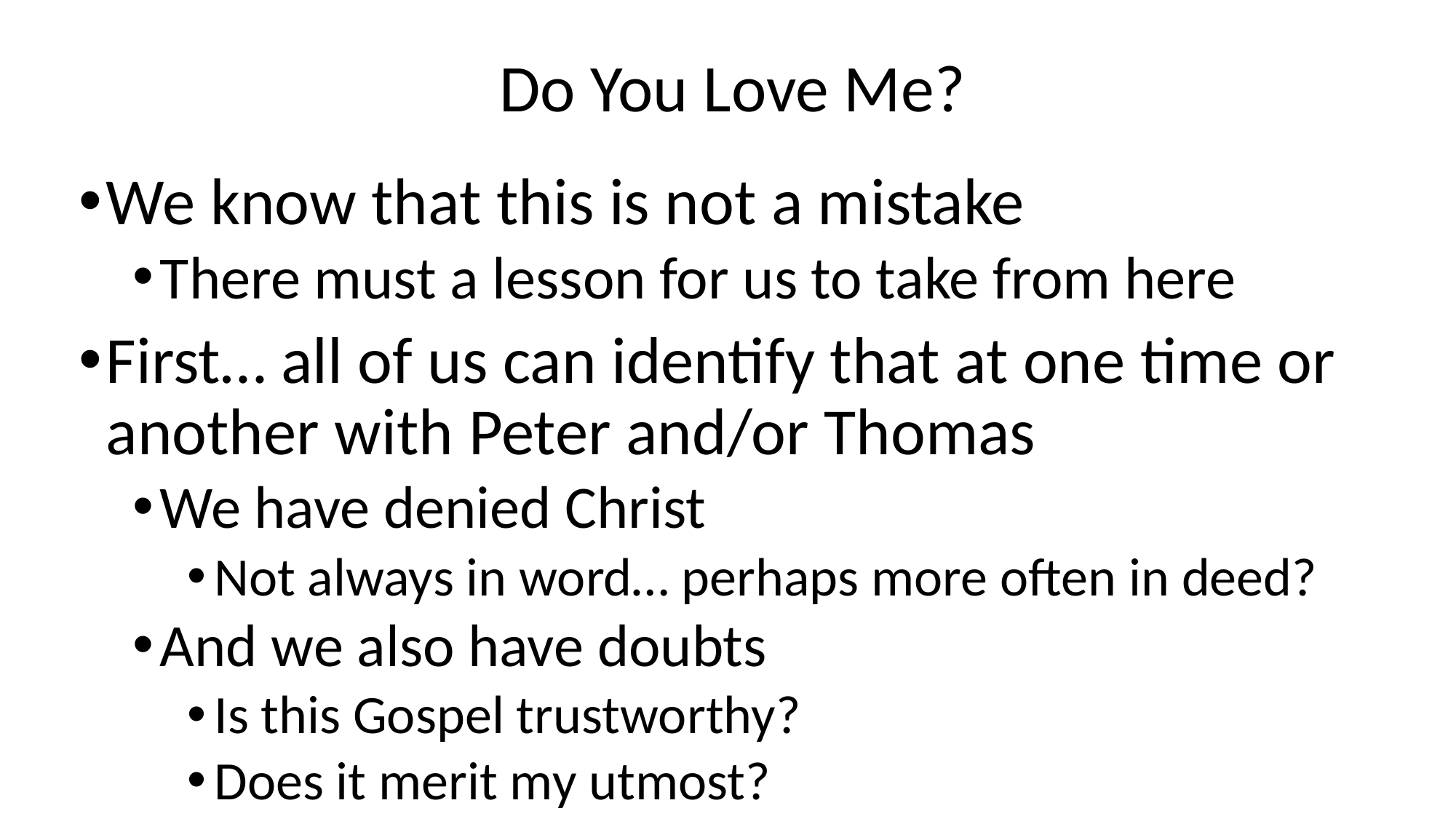

# Do You Love Me?
We know that this is not a mistake
There must a lesson for us to take from here
First… all of us can identify that at one time or another with Peter and/or Thomas
We have denied Christ
Not always in word… perhaps more often in deed?
And we also have doubts
Is this Gospel trustworthy?
Does it merit my utmost?